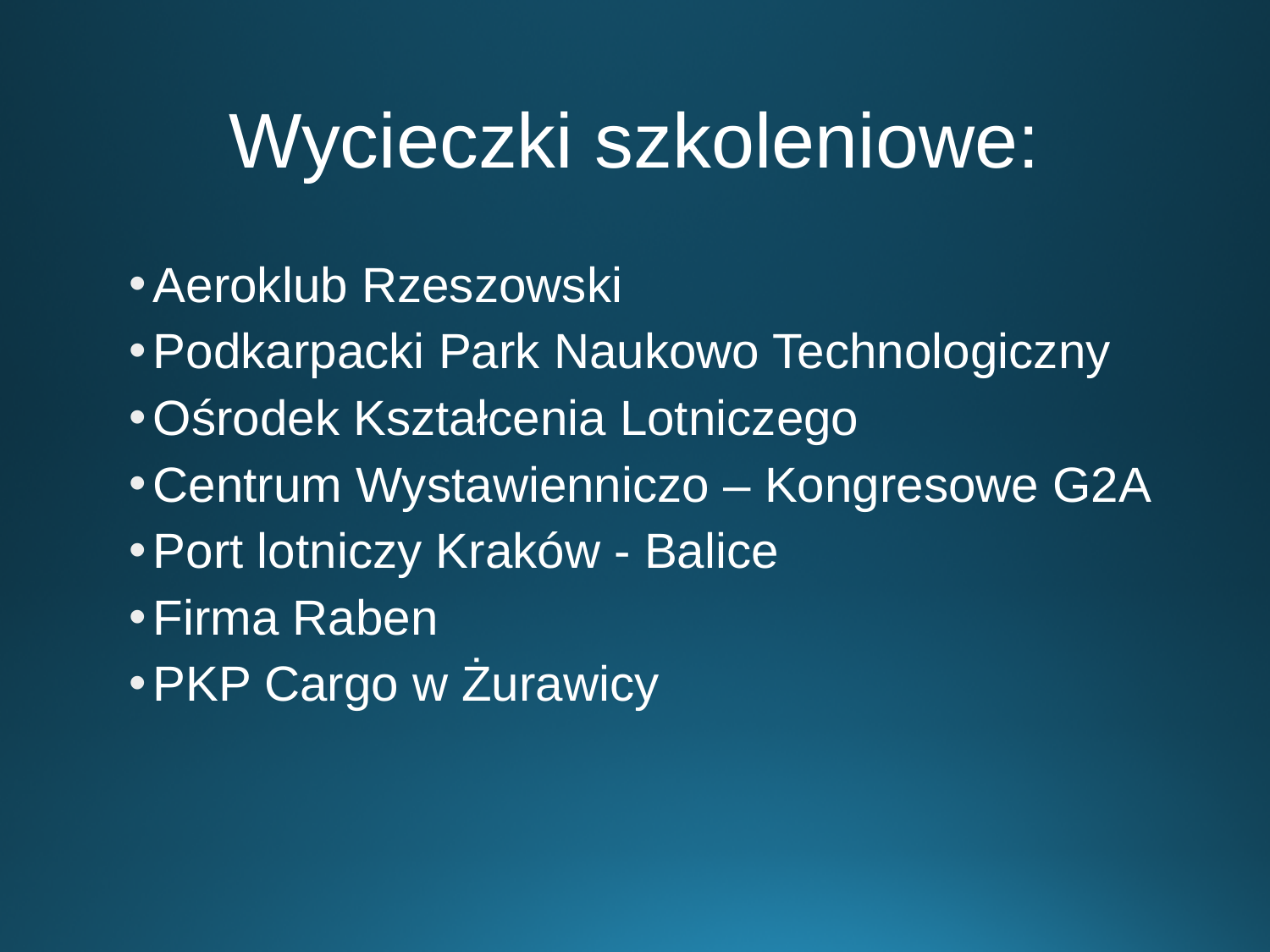

# Wycieczki szkoleniowe:
Aeroklub Rzeszowski
Podkarpacki Park Naukowo Technologiczny
Ośrodek Kształcenia Lotniczego
Centrum Wystawienniczo – Kongresowe G2A
Port lotniczy Kraków - Balice
Firma Raben
PKP Cargo w Żurawicy